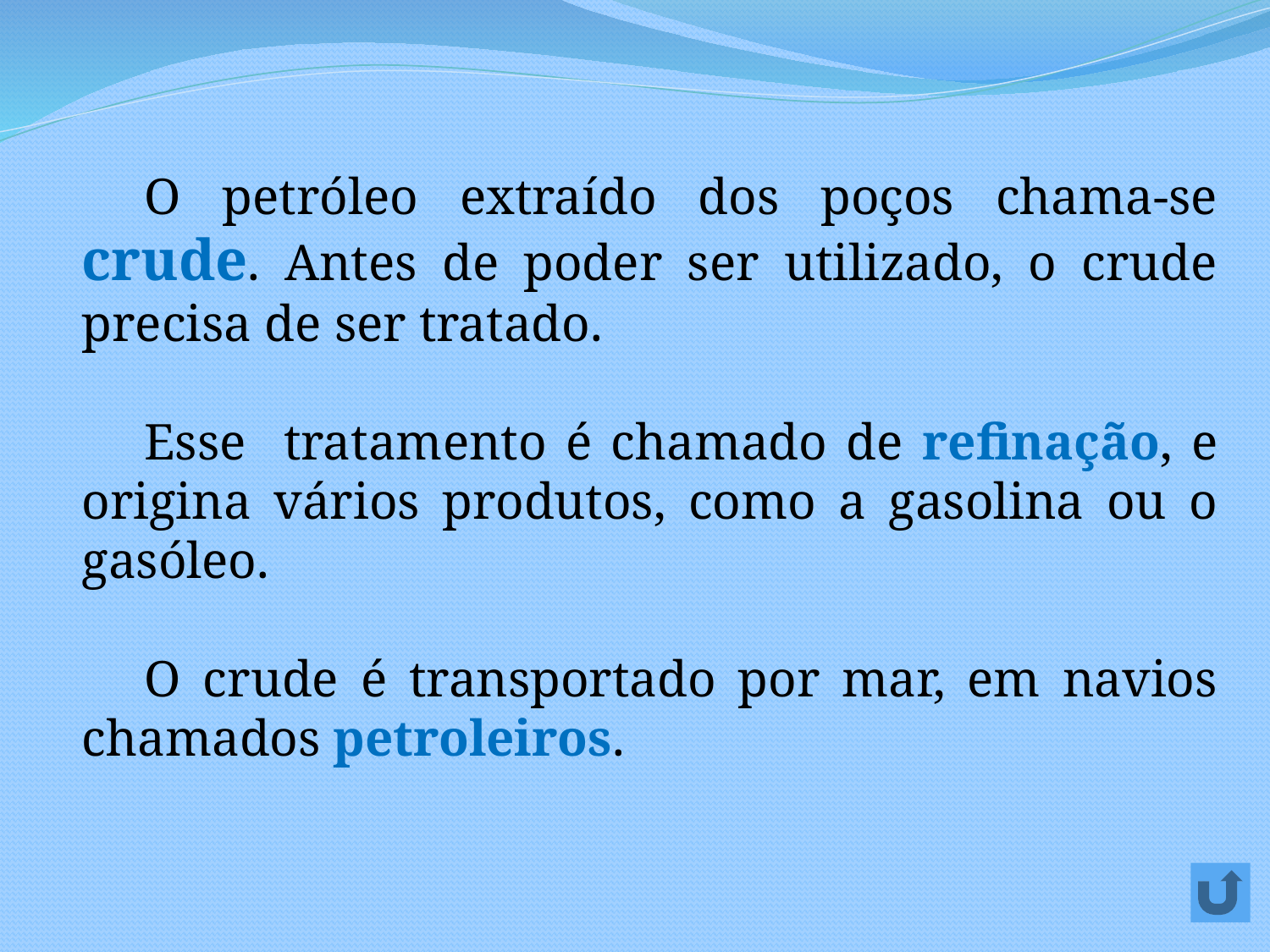

O petróleo extraído dos poços chama-se crude. Antes de poder ser utilizado, o crude precisa de ser tratado.

Esse  tratamento é chamado de refinação, e origina vários produtos, como a gasolina ou o gasóleo.

O crude é transportado por mar, em navios chamados petroleiros.